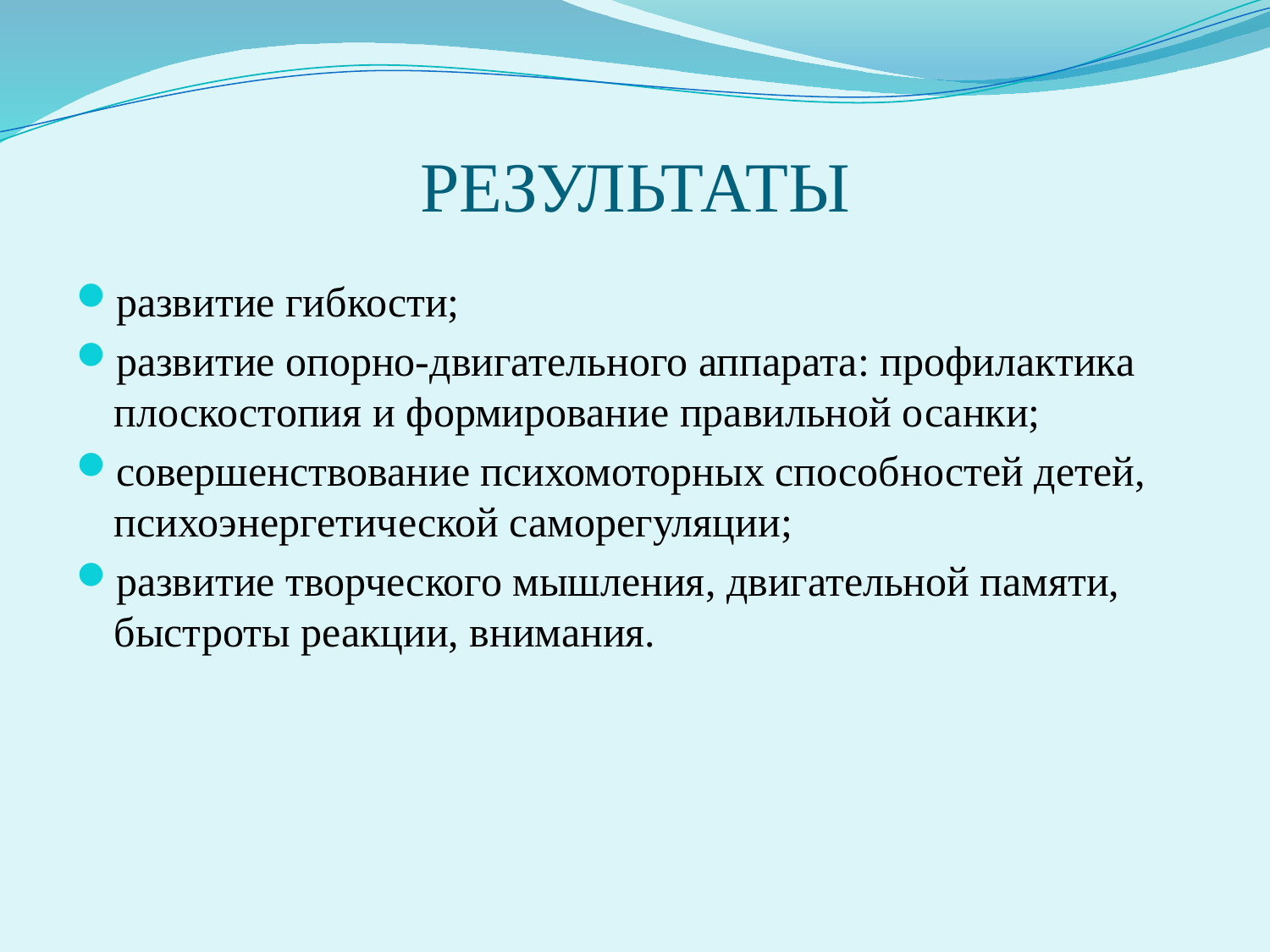

# РЕЗУЛЬТАТЫ
развитие гибкости;
развитие опорно-двигательного аппарата: профилактика плоскостопия и формирование правильной осанки;
совершенствование психомоторных способностей детей, психоэнергетической саморегуляции;
развитие творческого мышления, двигательной памяти, быстроты реакции, внимания.